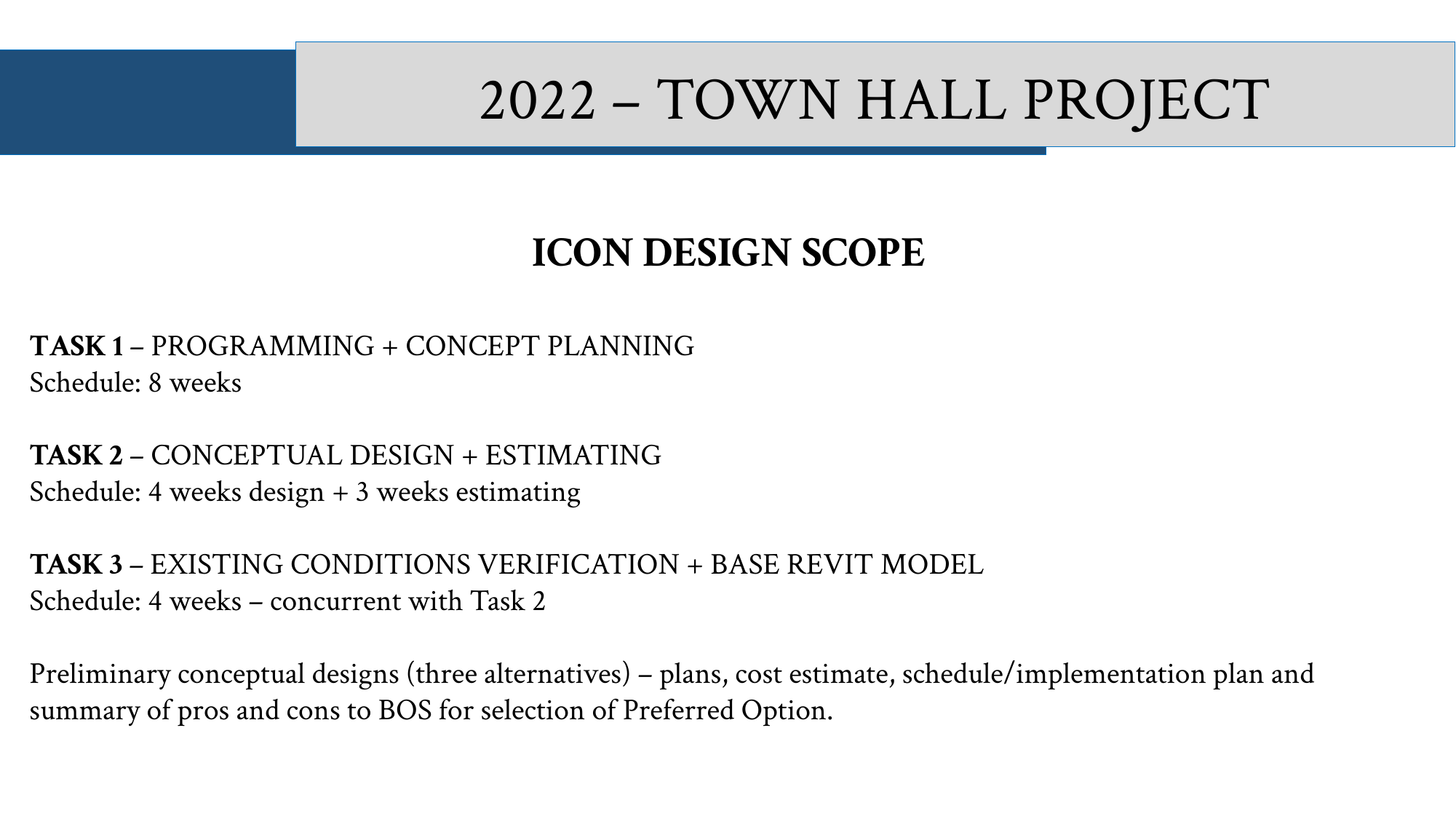

2022 – TOWN HALL PROJECT

  ICON DESIGN SCOPE

TASK 1 – PROGRAMMING + CONCEPT PLANNING
Schedule: 8 weeks

TASK 2 – CONCEPTUAL DESIGN + ESTIMATING
Schedule: 4 weeks design + 3 weeks estimating

TASK 3 – EXISTING CONDITIONS VERIFICATION + BASE REVIT MODEL
Schedule: 4 weeks – concurrent with Task 2

Preliminary conceptual designs (three alternatives) – plans, cost estimate, schedule/implementation plan and summary of pros and cons to BOS for selection of Preferred Option.